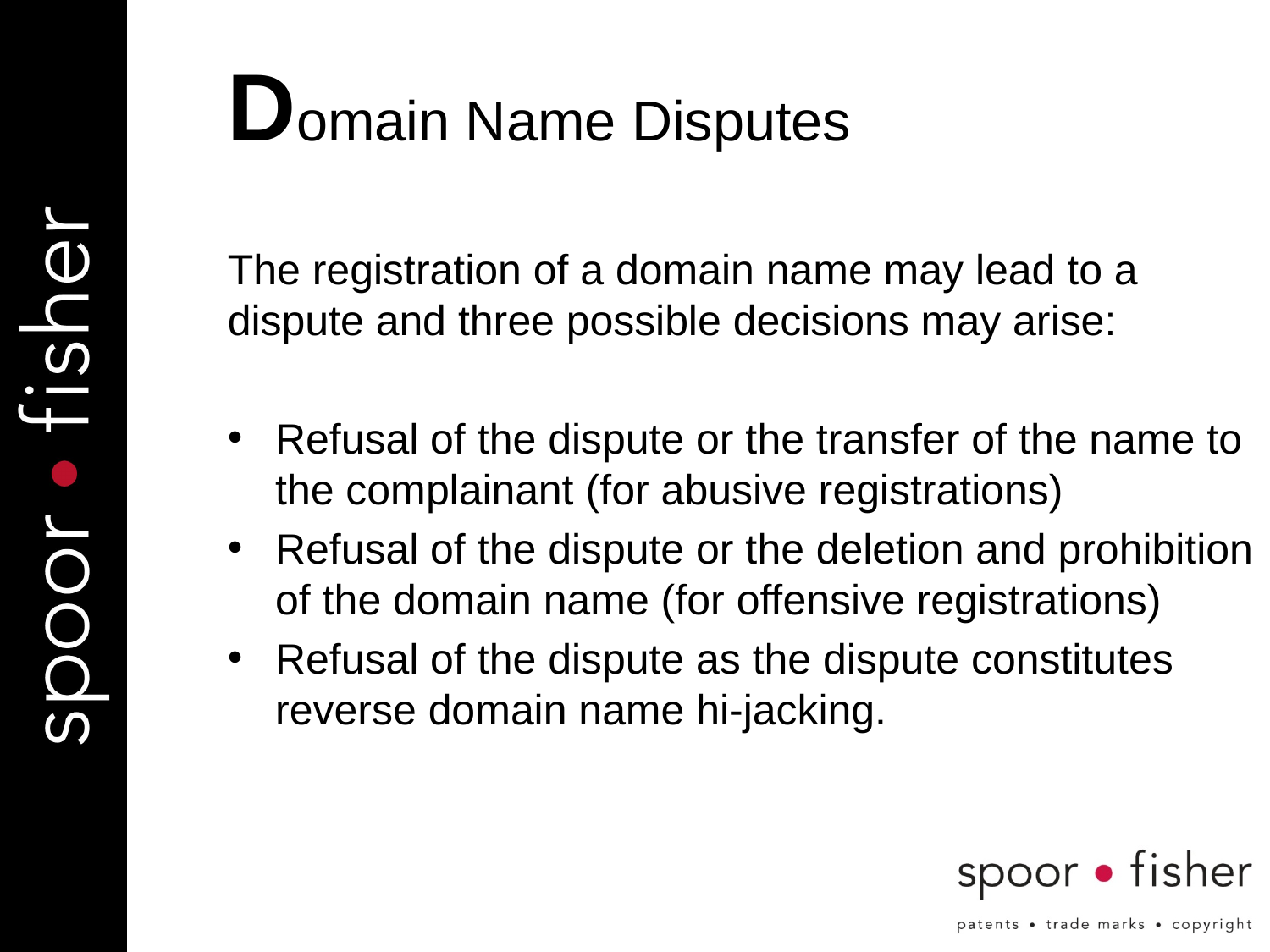

# Domain Name Disputes
The registration of a domain name may lead to a dispute and three possible decisions may arise:

Refusal of the dispute or the transfer of the name to the complainant (for abusive registrations)
Refusal of the dispute or the deletion and prohibition of the domain name (for offensive registrations)
Refusal of the dispute as the dispute constitutes reverse domain name hi-jacking.